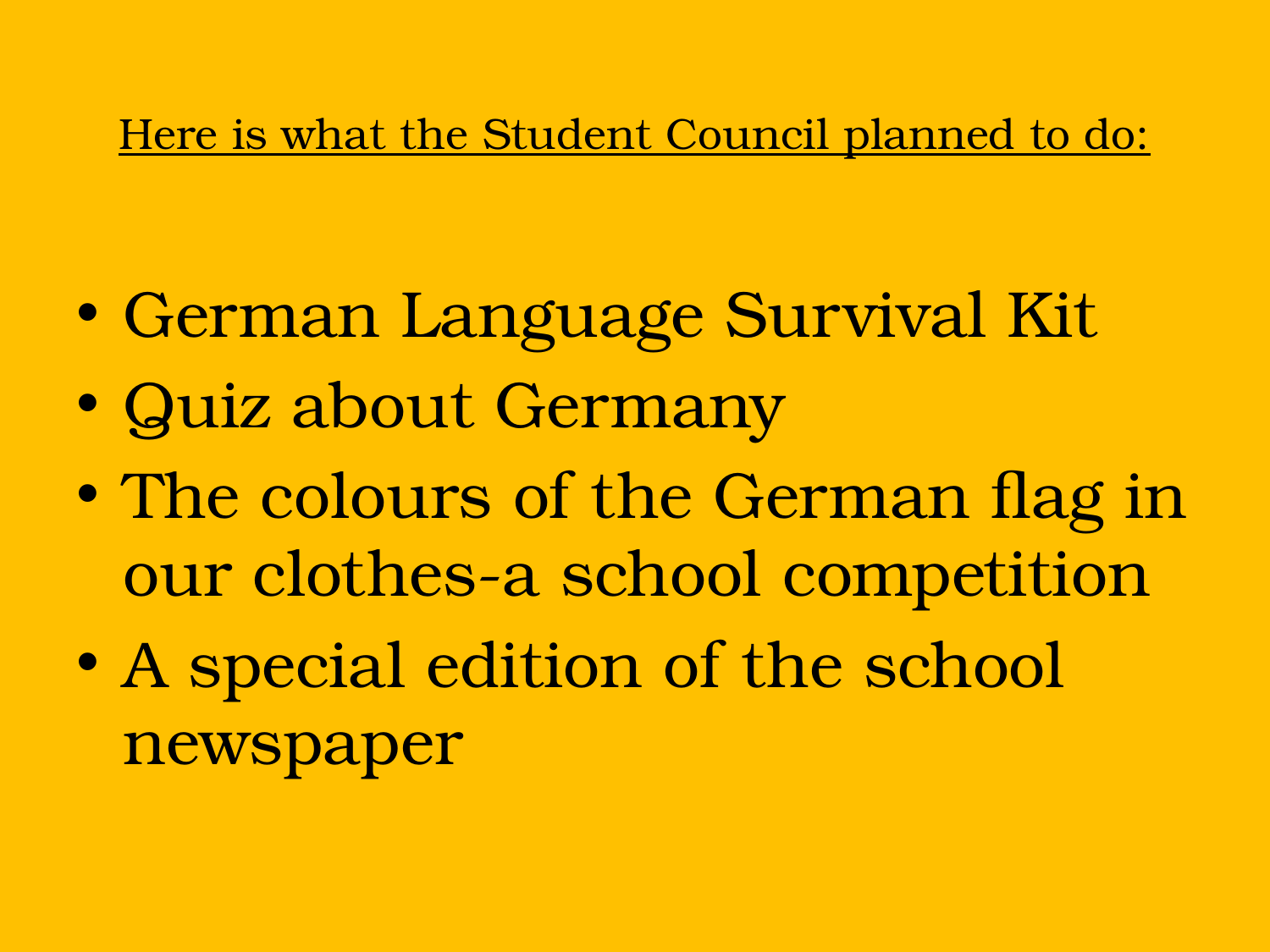

# Here is what the Student Council planned to do:
German Language Survival Kit
Quiz about Germany
The colours of the German flag in our clothes-a school competition
A special edition of the school newspaper